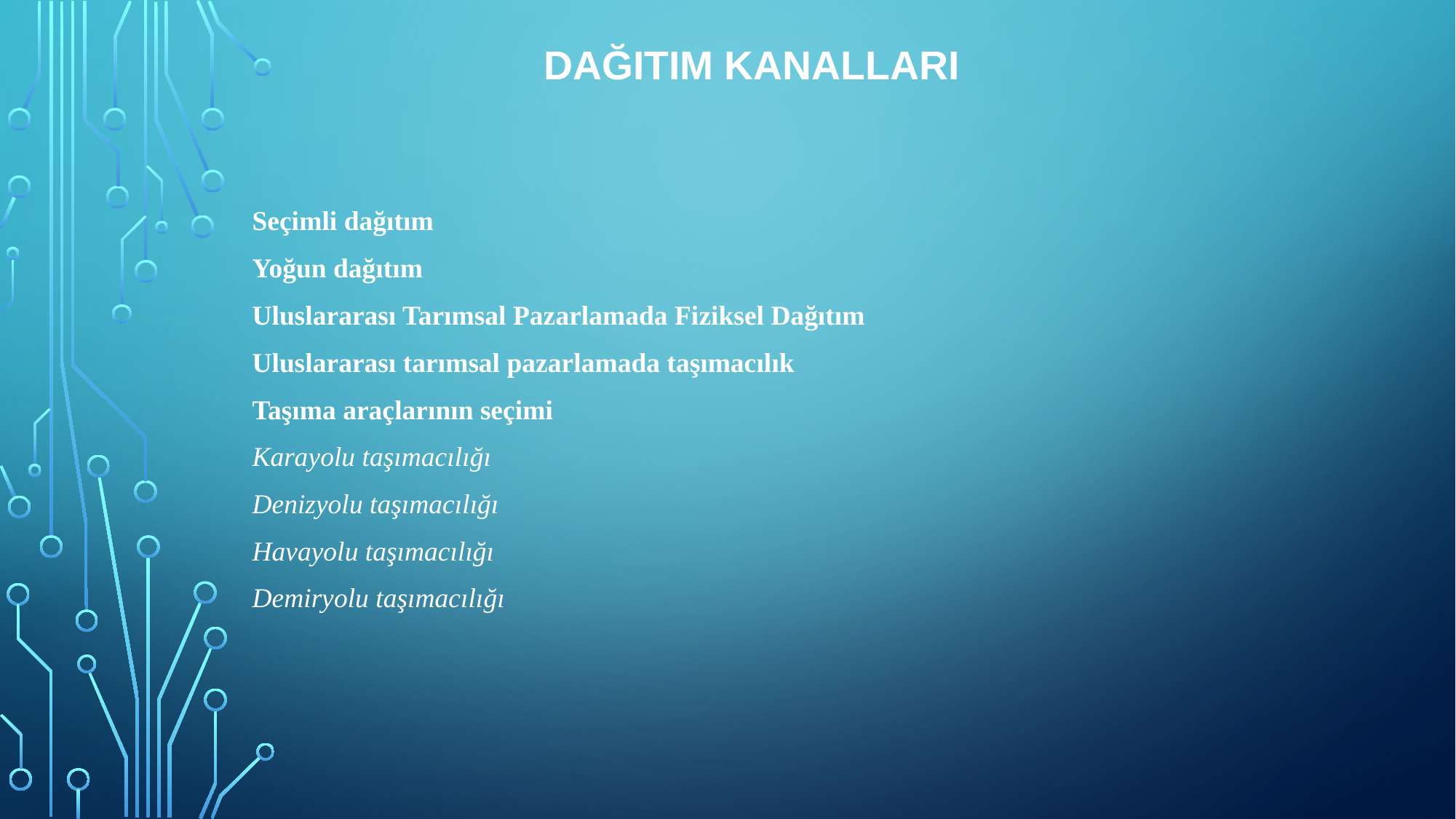

# DAĞITIM KANALLARI
Seçimli dağıtım
Yoğun dağıtım
Uluslararası Tarımsal Pazarlamada Fiziksel Dağıtım
Uluslararası tarımsal pazarlamada taşımacılık
Taşıma araçlarının seçimi
Karayolu taşımacılığı
Denizyolu taşımacılığı
Havayolu taşımacılığı
Demiryolu taşımacılığı